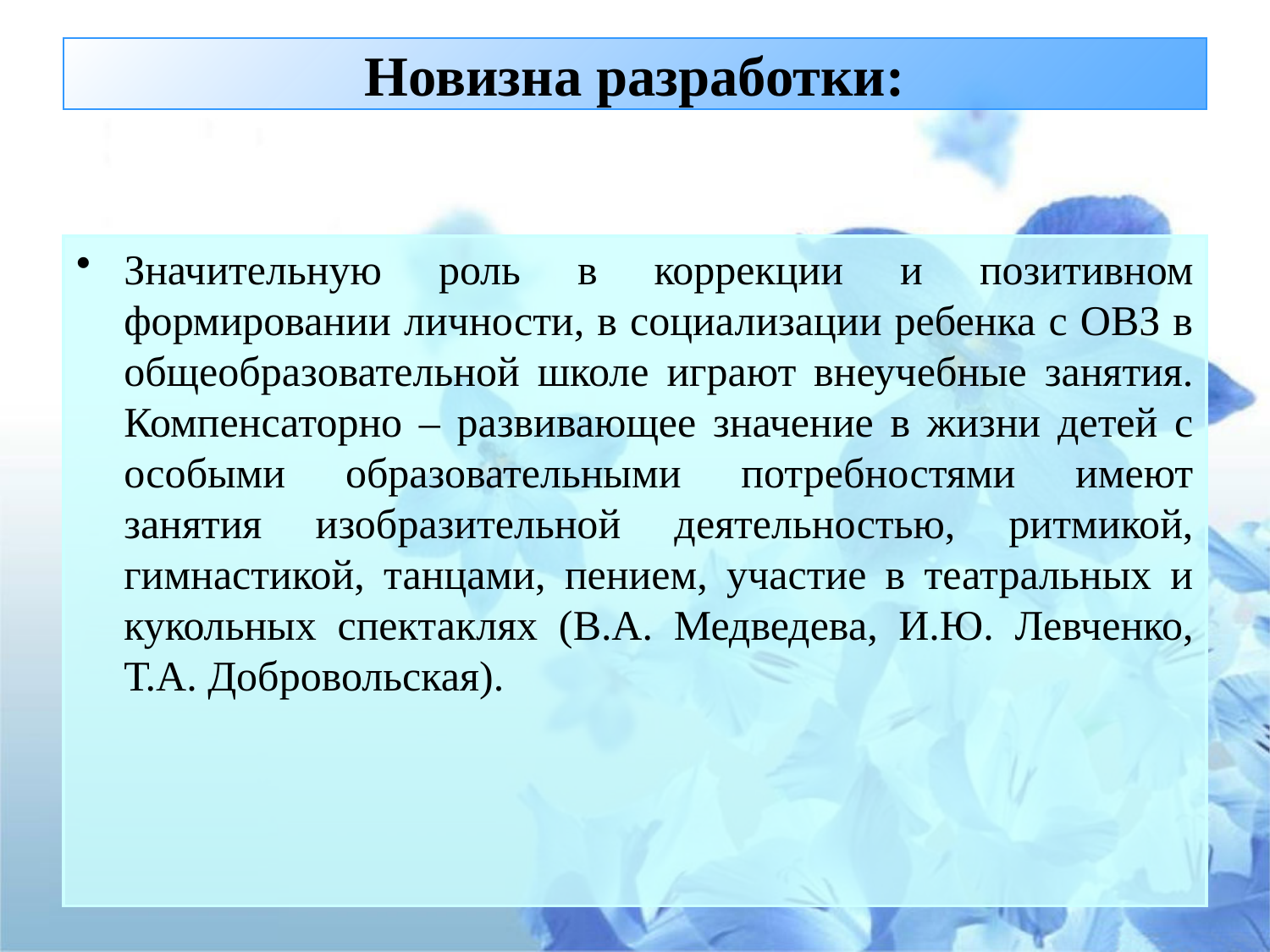

# Новизна разработки:
Значительную роль в коррекции и позитивном формировании личности, в социализации ребенка с ОВЗ в общеобразовательной школе играют внеучебные занятия. Компенсаторно – развивающее значение в жизни детей с особыми образовательными потребностями имеют занятия изобразительной деятельностью, ритмикой, гимнастикой, танцами, пением, участие в театральных и кукольных спектаклях (В.А. Медведева, И.Ю. Левченко, Т.А. Добровольская).